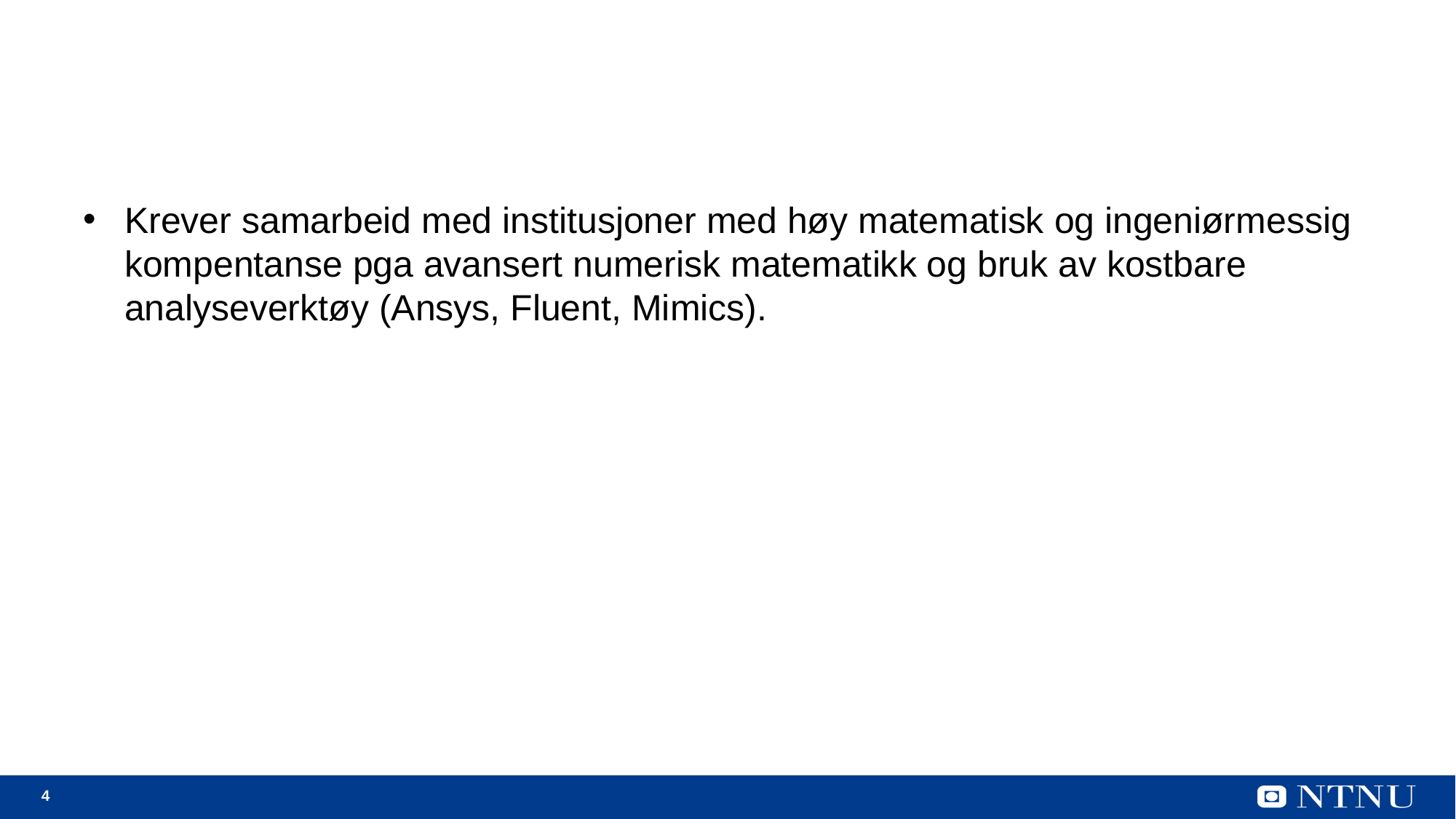

#
Krever samarbeid med institusjoner med høy matematisk og ingeniørmessig kompentanse pga avansert numerisk matematikk og bruk av kostbare analyseverktøy (Ansys, Fluent, Mimics).